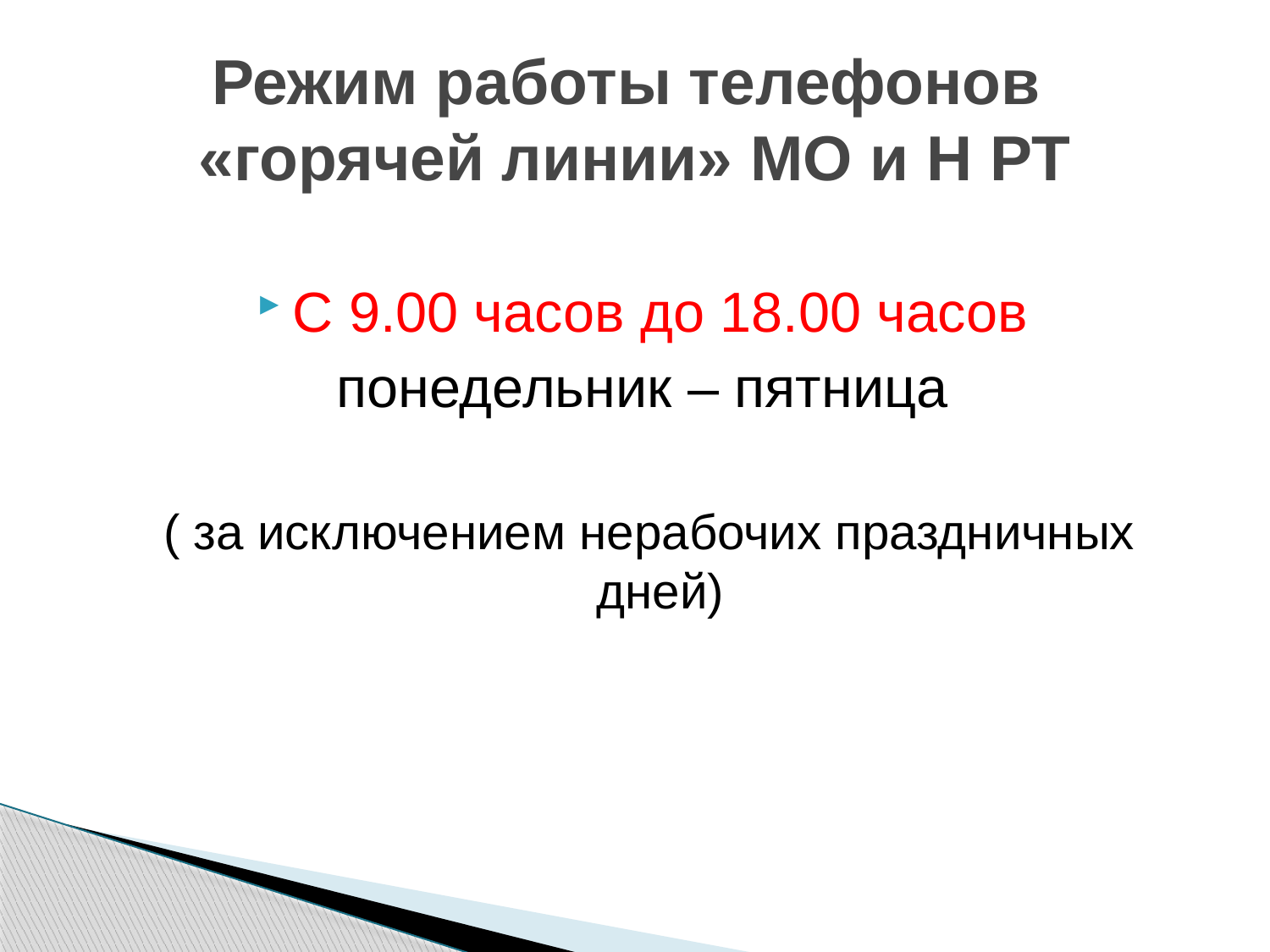

# Режим работы телефонов  «горячей линии» МО и Н РТ

С 9.00 часов до 18.00 часов
понедельник – пятница

 ( за исключением нерабочих праздничных дней)